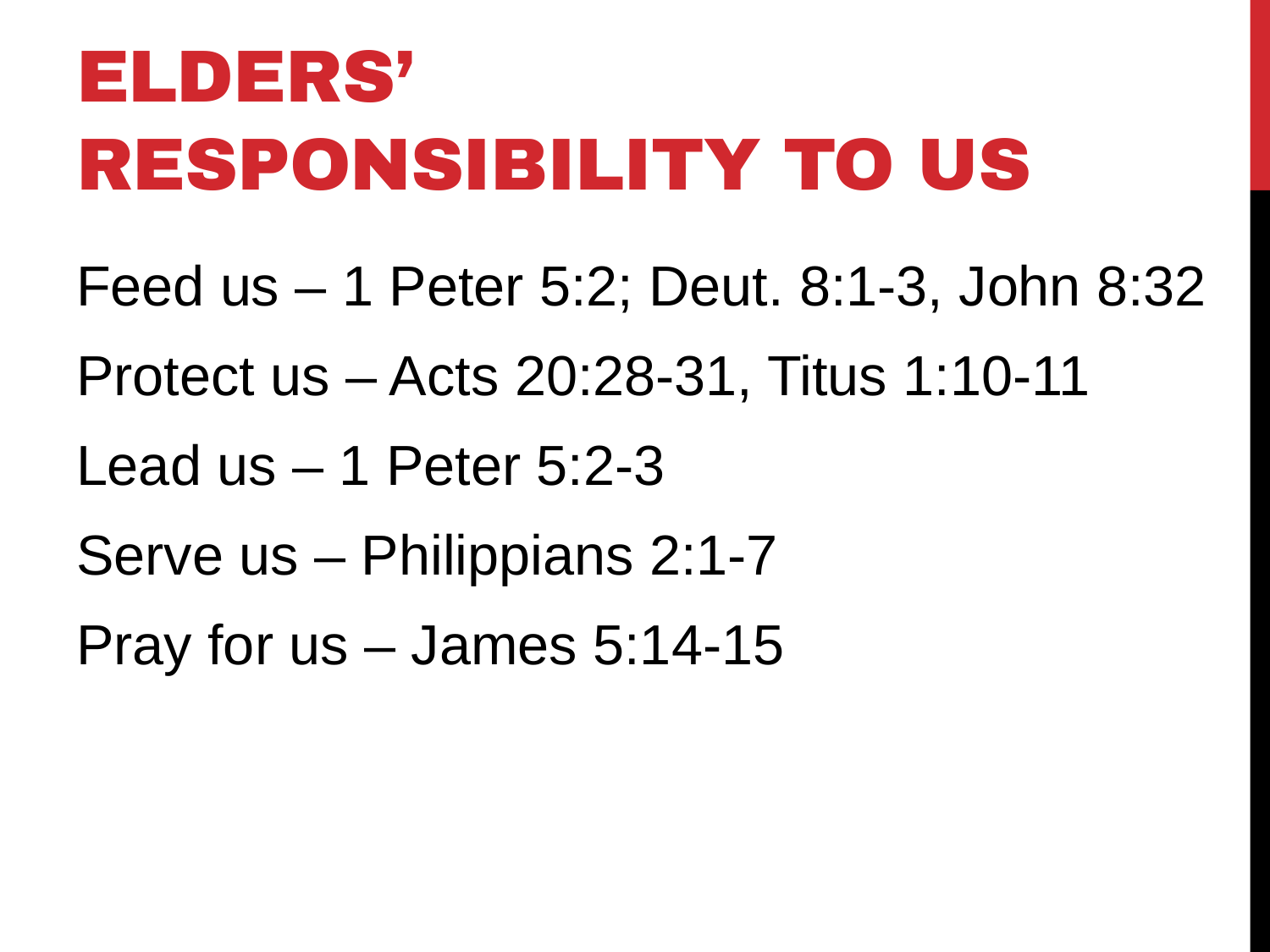

# Elders’ responsibility to us
Feed us – 1 Peter 5:2; Deut. 8:1-3, John 8:32
Protect us – Acts 20:28-31, Titus 1:10-11
Lead us – 1 Peter 5:2-3
Serve us – Philippians 2:1-7
Pray for us – James 5:14-15